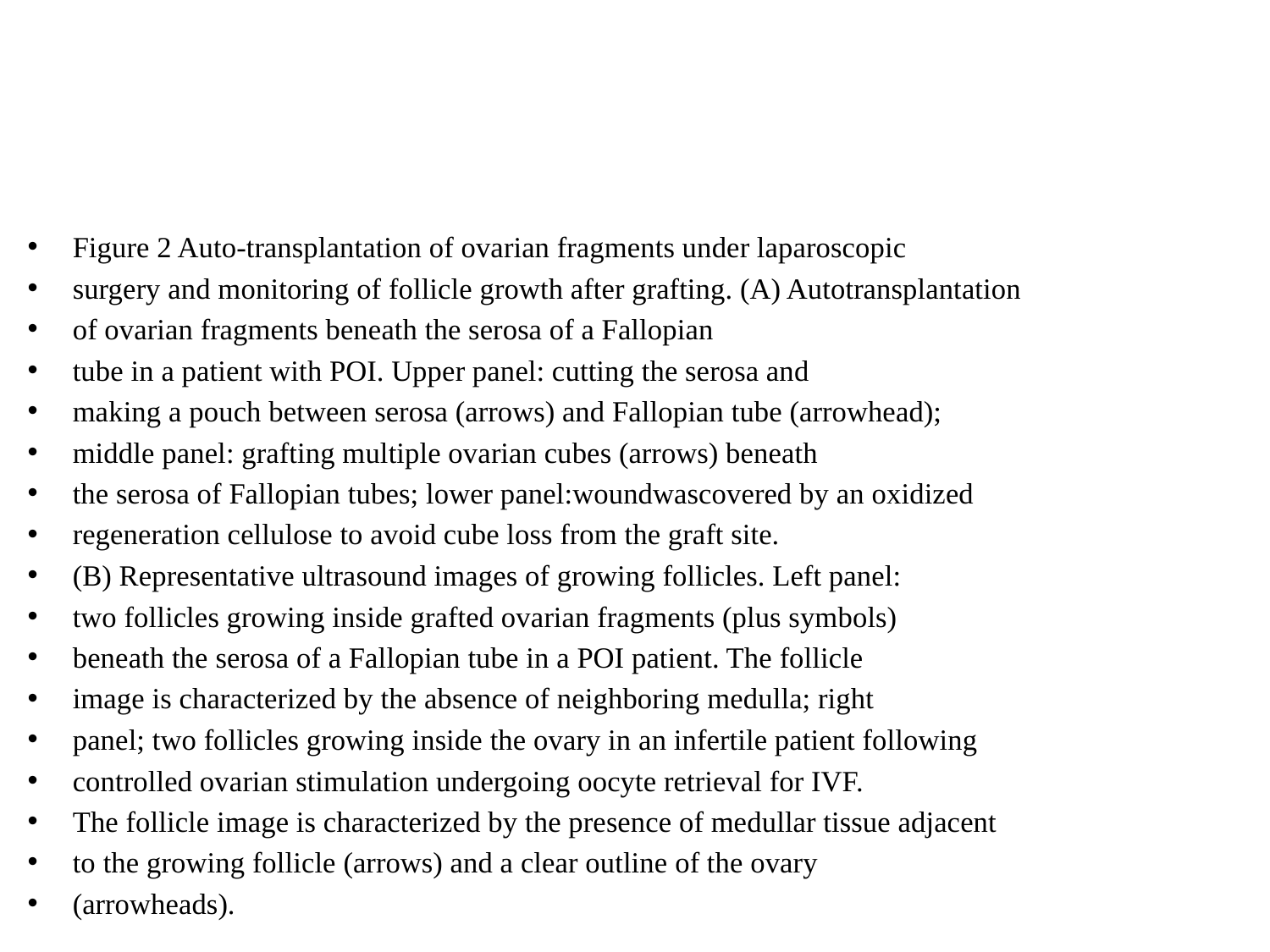

#
Figure 2 Auto-transplantation of ovarian fragments under laparoscopic
surgery and monitoring of follicle growth after grafting. (A) Autotransplantation
of ovarian fragments beneath the serosa of a Fallopian
tube in a patient with POI. Upper panel: cutting the serosa and
making a pouch between serosa (arrows) and Fallopian tube (arrowhead);
middle panel: grafting multiple ovarian cubes (arrows) beneath
the serosa of Fallopian tubes; lower panel:woundwascovered by an oxidized
regeneration cellulose to avoid cube loss from the graft site.
(B) Representative ultrasound images of growing follicles. Left panel:
two follicles growing inside grafted ovarian fragments (plus symbols)
beneath the serosa of a Fallopian tube in a POI patient. The follicle
image is characterized by the absence of neighboring medulla; right
panel; two follicles growing inside the ovary in an infertile patient following
controlled ovarian stimulation undergoing oocyte retrieval for IVF.
The follicle image is characterized by the presence of medullar tissue adjacent
to the growing follicle (arrows) and a clear outline of the ovary
(arrowheads).